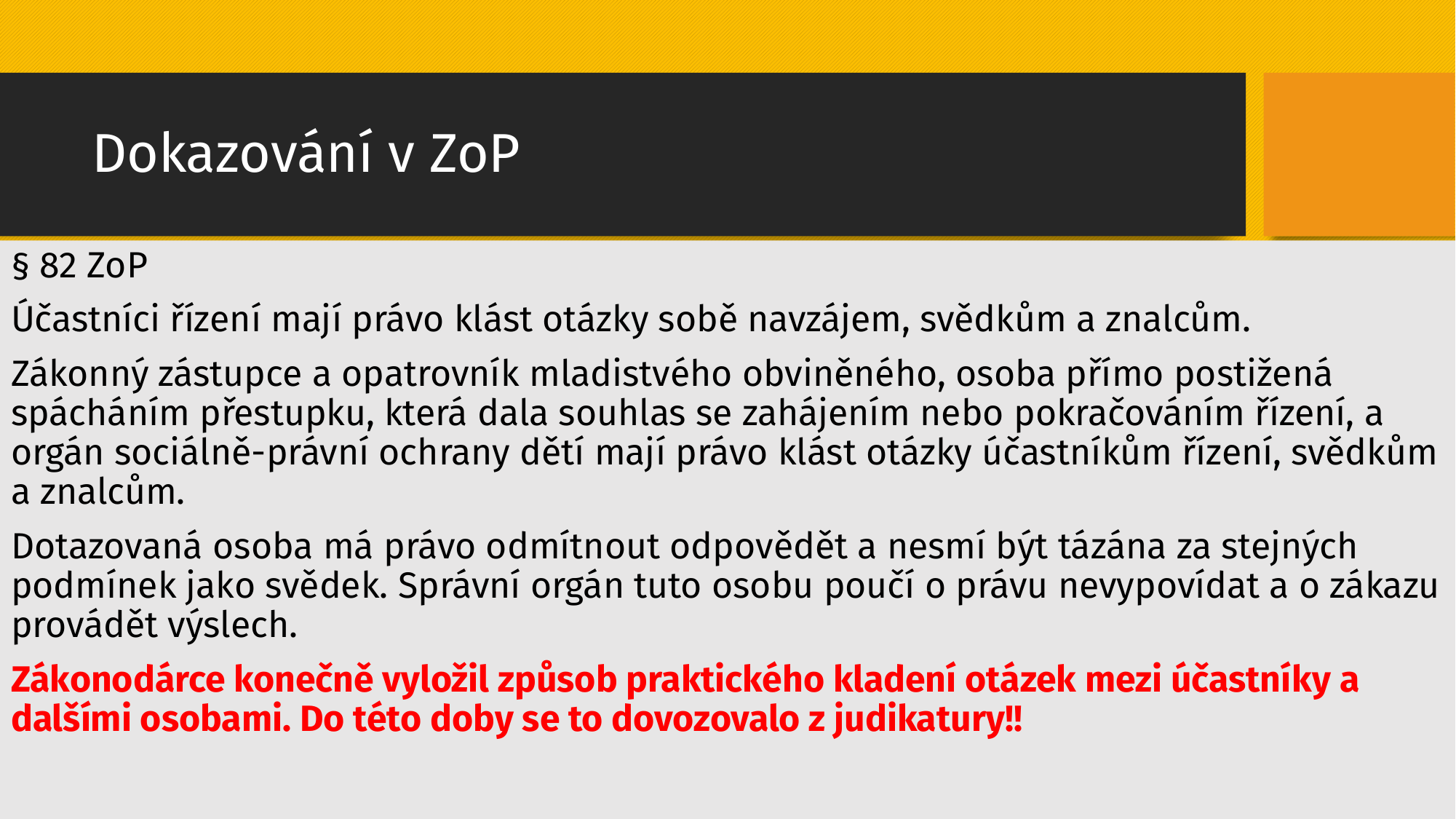

# Dokazování v ZoP
§ 82 ZoP
Účastníci řízení mají právo klást otázky sobě navzájem, svědkům a znalcům.
Zákonný zástupce a opatrovník mladistvého obviněného, osoba přímo postižená spácháním přestupku, která dala souhlas se zahájením nebo pokračováním řízení, a orgán sociálně-právní ochrany dětí mají právo klást otázky účastníkům řízení, svědkům a znalcům.
Dotazovaná osoba má právo odmítnout odpovědět a nesmí být tázána za stejných podmínek jako svědek. Správní orgán tuto osobu poučí o právu nevypovídat a o zákazu provádět výslech.
Zákonodárce konečně vyložil způsob praktického kladení otázek mezi účastníky a dalšími osobami. Do této doby se to dovozovalo z judikatury!!